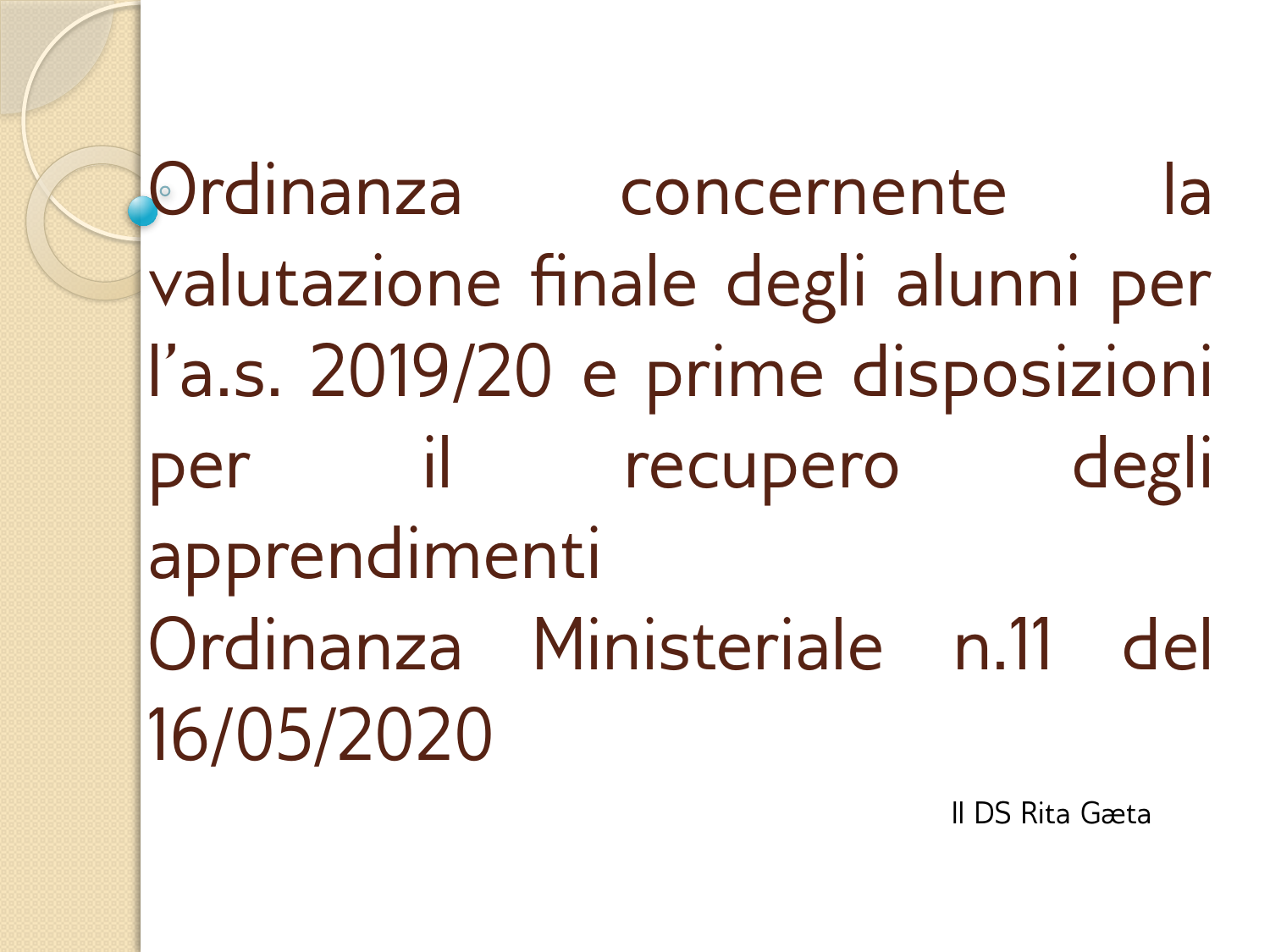

# Ordinanza concernente la valutazione finale degli alunni per l’a.s. 2019/20 e prime disposizioni per il recupero degli apprendimenti Ordinanza Ministeriale n.11 del 16/05/2020

Il DS Rita Gaeta